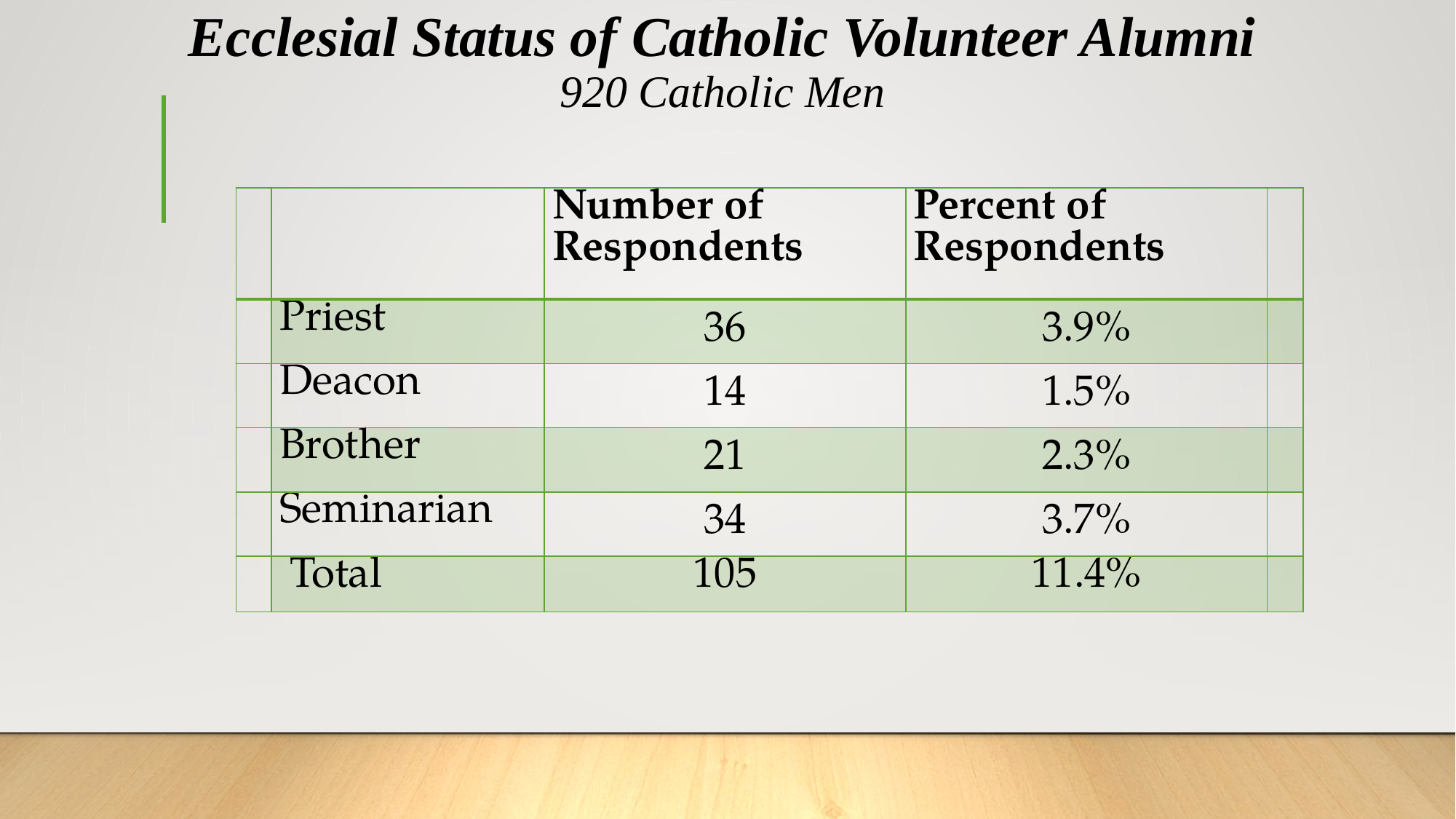

# Ecclesial Status of Catholic Volunteer Alumni 920 Catholic Men
|  |  | Number of Respondents | Percent of Respondents |  |
| --- | --- | --- | --- | --- |
|  | Priest | 36 | 3.9% |  |
|  | Deacon | 14 | 1.5% |  |
|  | Brother | 21 | 2.3% |  |
|  | Seminarian | 34 | 3.7% |  |
|  | Total | 105 | 11.4% |  |